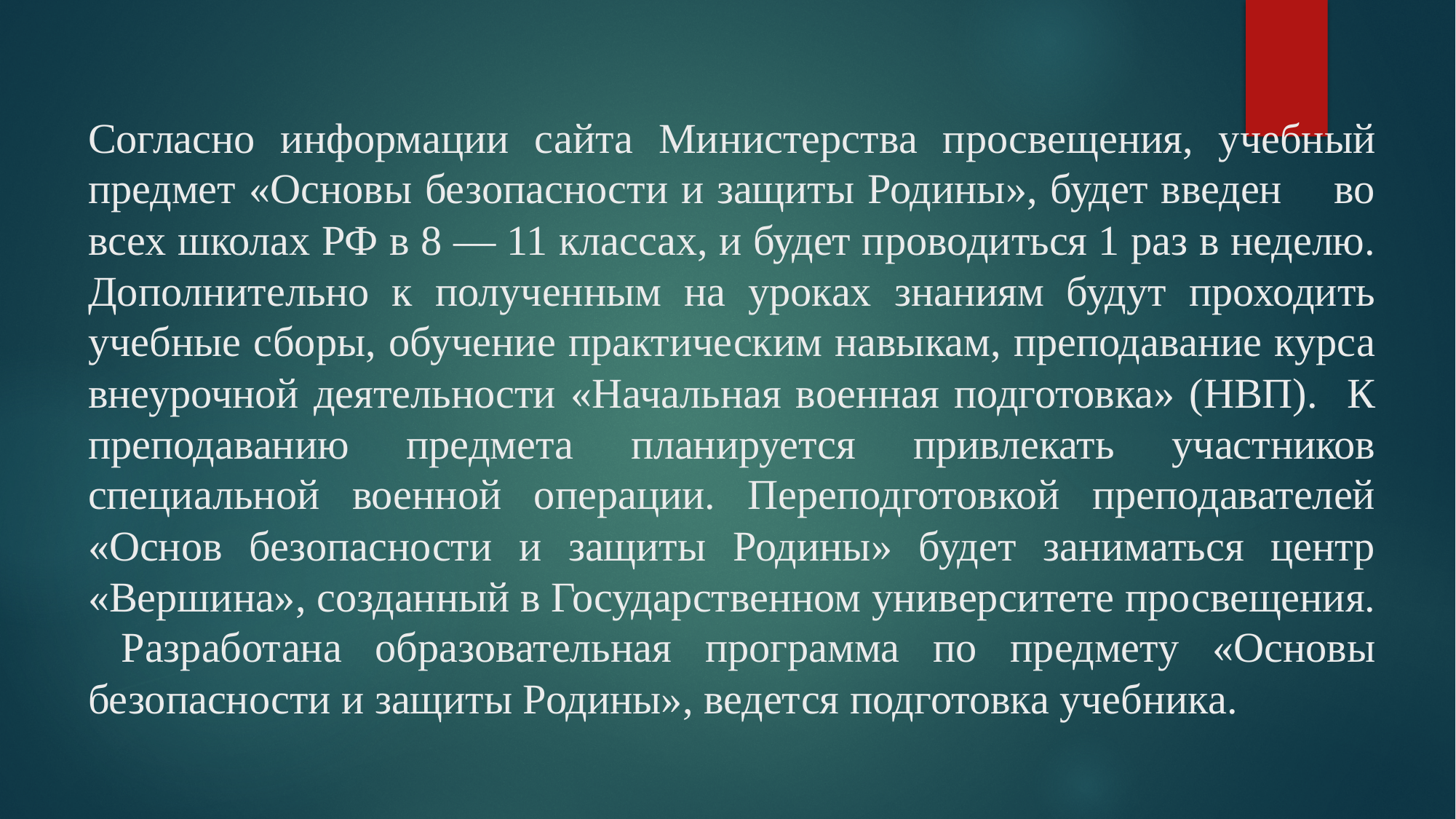

# Согласно информации сайта Министерства просвещения, учебный предмет «Основы безопасности и защиты Родины», будет введен    во всех школах РФ в 8 — 11 классах, и будет проводиться 1 раз в неделю. Дополнительно к полученным на уроках знаниям будут проходить учебные сборы, обучение практическим навыкам, преподавание курса внеурочной деятельности «Начальная военная подготовка» (НВП).  К преподаванию предмета планируется привлекать участников специальной военной операции. Переподготовкой преподавателей «Основ безопасности и защиты Родины» будет заниматься центр «Вершина», созданный в Государственном университете просвещения.  Разработана образовательная программа по предмету «Основы безопасности и защиты Родины», ведется подготовка учебника.